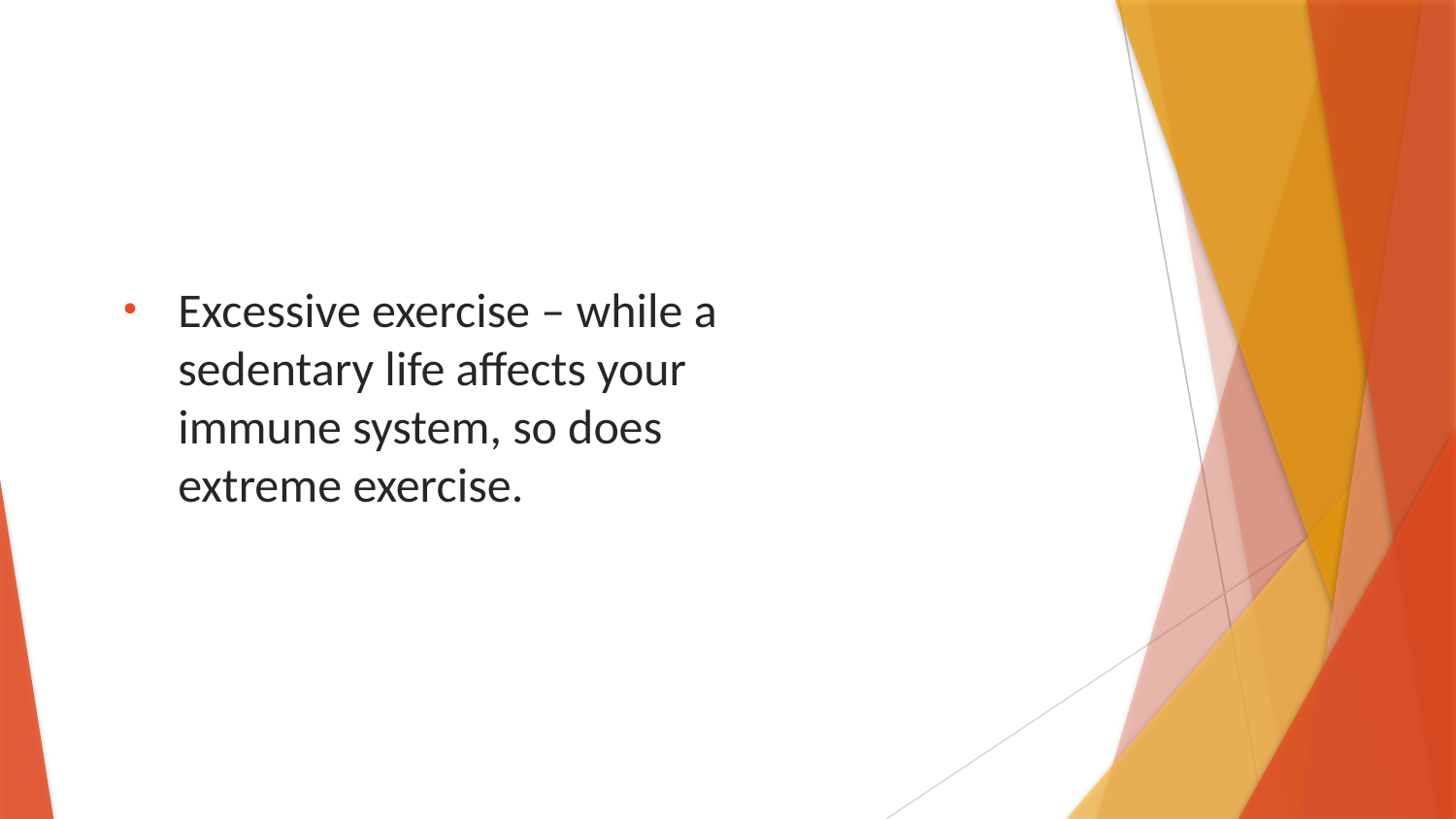

Excessive exercise – while a sedentary life affects your immune system, so does extreme exercise.